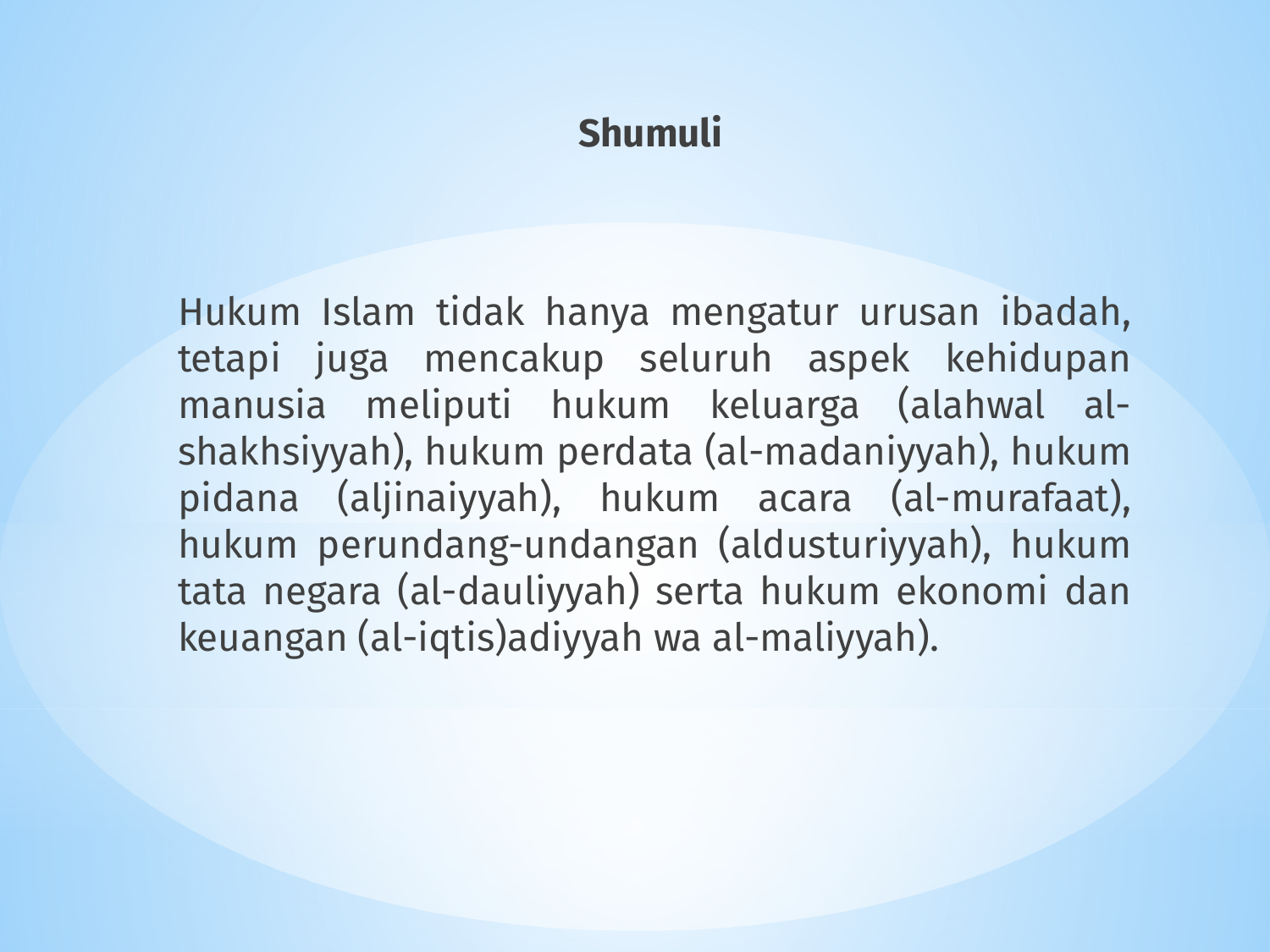

Shumuli

Hukum Islam tidak hanya mengatur urusan ibadah, tetapi juga mencakup seluruh aspek kehidupan manusia meliputi hukum keluarga (alahwal al-shakhsiyyah), hukum perdata (al-madaniyyah), hukum pidana (aljinaiyyah), hukum acara (al-murafaat), hukum perundang-undangan (aldusturiyyah), hukum tata negara (al-dauliyyah) serta hukum ekonomi dan keuangan (al-iqtis)adiyyah wa al-maliyyah).
#